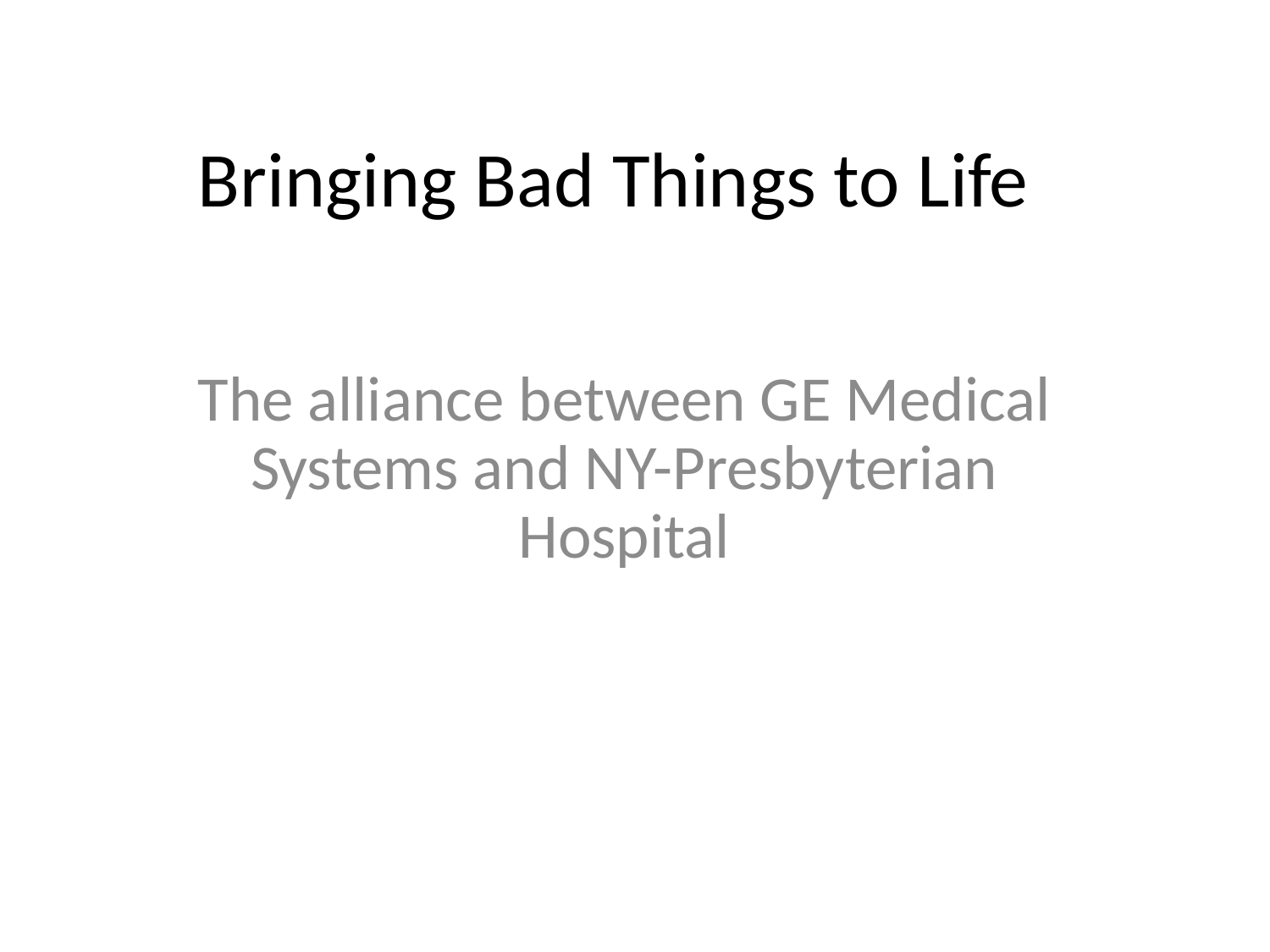

# Bringing Bad Things to Life
The alliance between GE Medical Systems and NY-Presbyterian Hospital